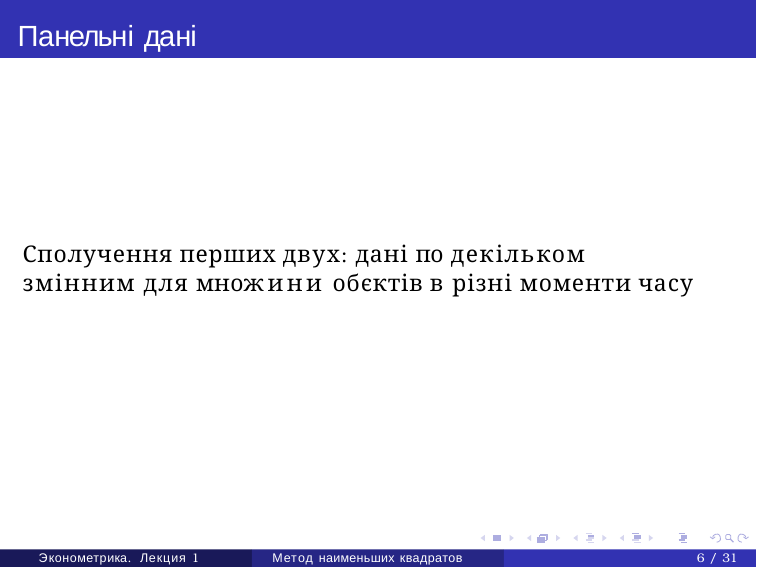

# Панельні дані
Сполучення перших двух: дані по декільком змінним для множини обєктів в різні моменти часу

Эконометрика.  Лекция 1
Метод наименьших квадратов
6 / 31